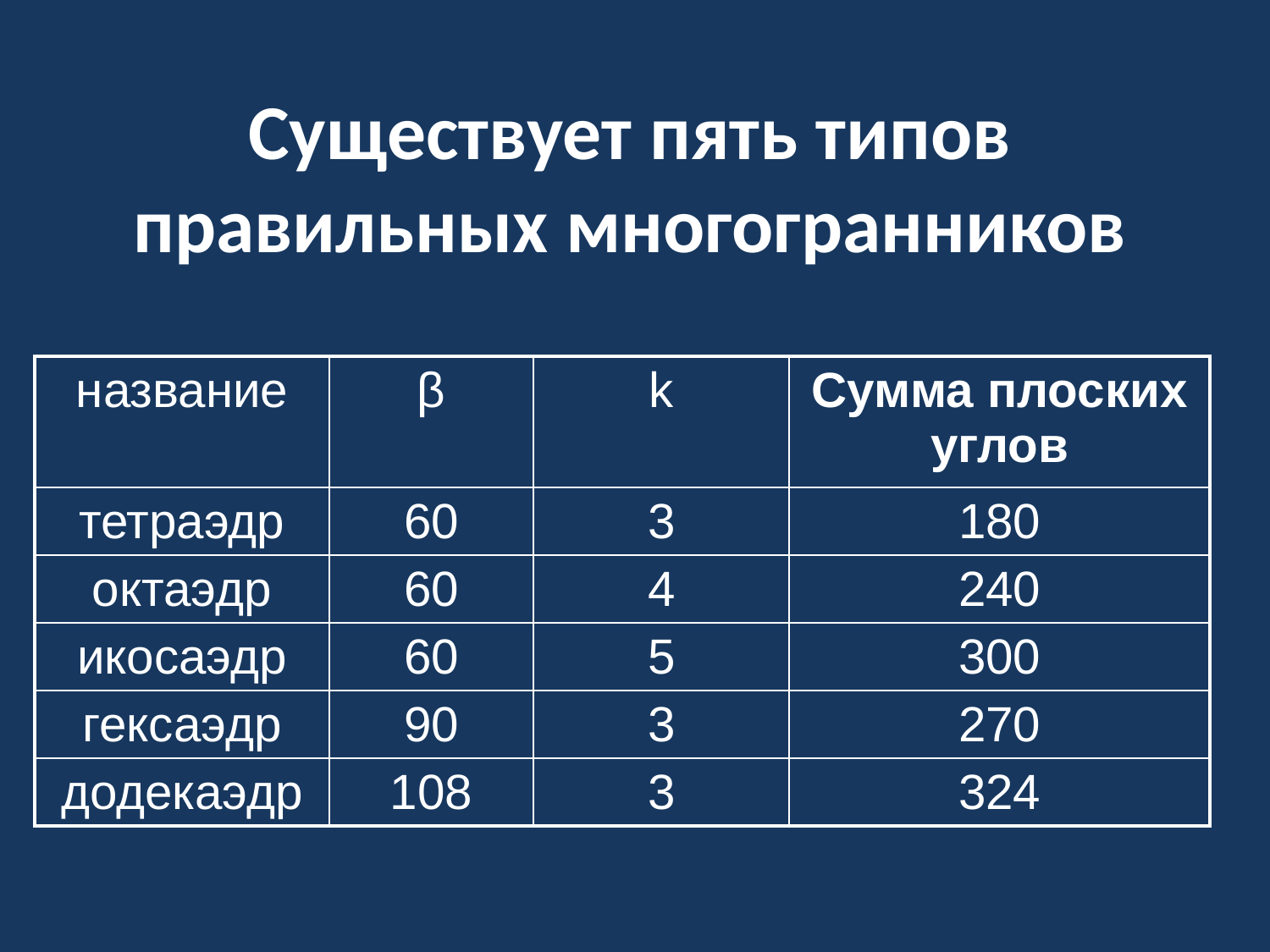

Существует пять типов правильных многогранников
| название | β | k | Сумма плоских углов |
| --- | --- | --- | --- |
| тетраэдр | 60 | 3 | 180 |
| октаэдр | 60 | 4 | 240 |
| икосаэдр | 60 | 5 | 300 |
| гексаэдр | 90 | 3 | 270 |
| додекаэдр | 108 | 3 | 324 |